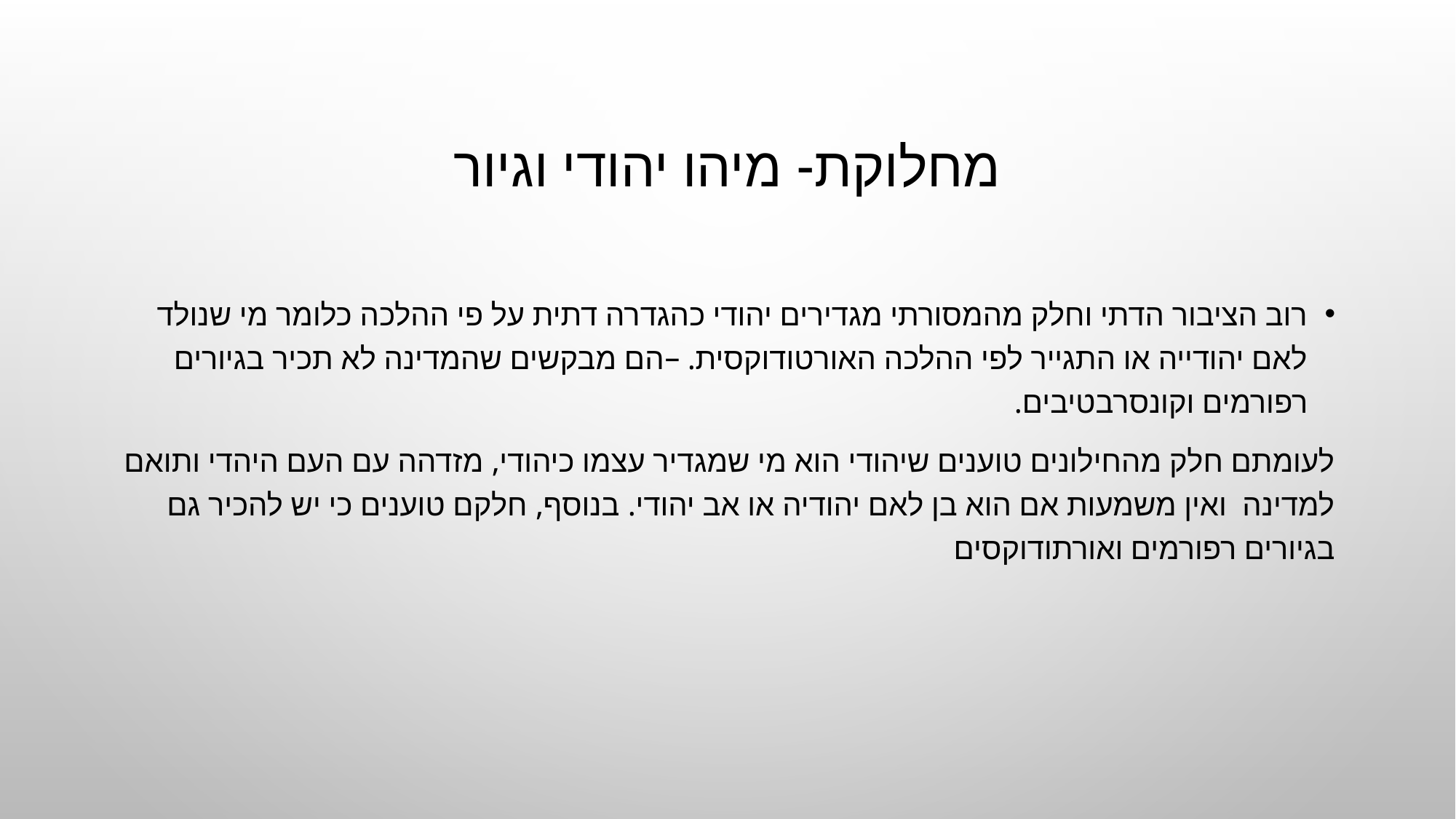

# מחלוקת- מיהו יהודי וגיור
רוב הציבור הדתי וחלק מהמסורתי מגדירים יהודי כהגדרה דתית על פי ההלכה כלומר מי שנולד לאם יהודייה או התגייר לפי ההלכה האורטודוקסית. –הם מבקשים שהמדינה לא תכיר בגיורים רפורמים וקונסרבטיבים.
לעומתם חלק מהחילונים טוענים שיהודי הוא מי שמגדיר עצמו כיהודי, מזדהה עם העם היהדי ותואם למדינה  ואין משמעות אם הוא בן לאם יהודיה או אב יהודי. בנוסף, חלקם טוענים כי יש להכיר גם בגיורים רפורמים ואורתודוקסים